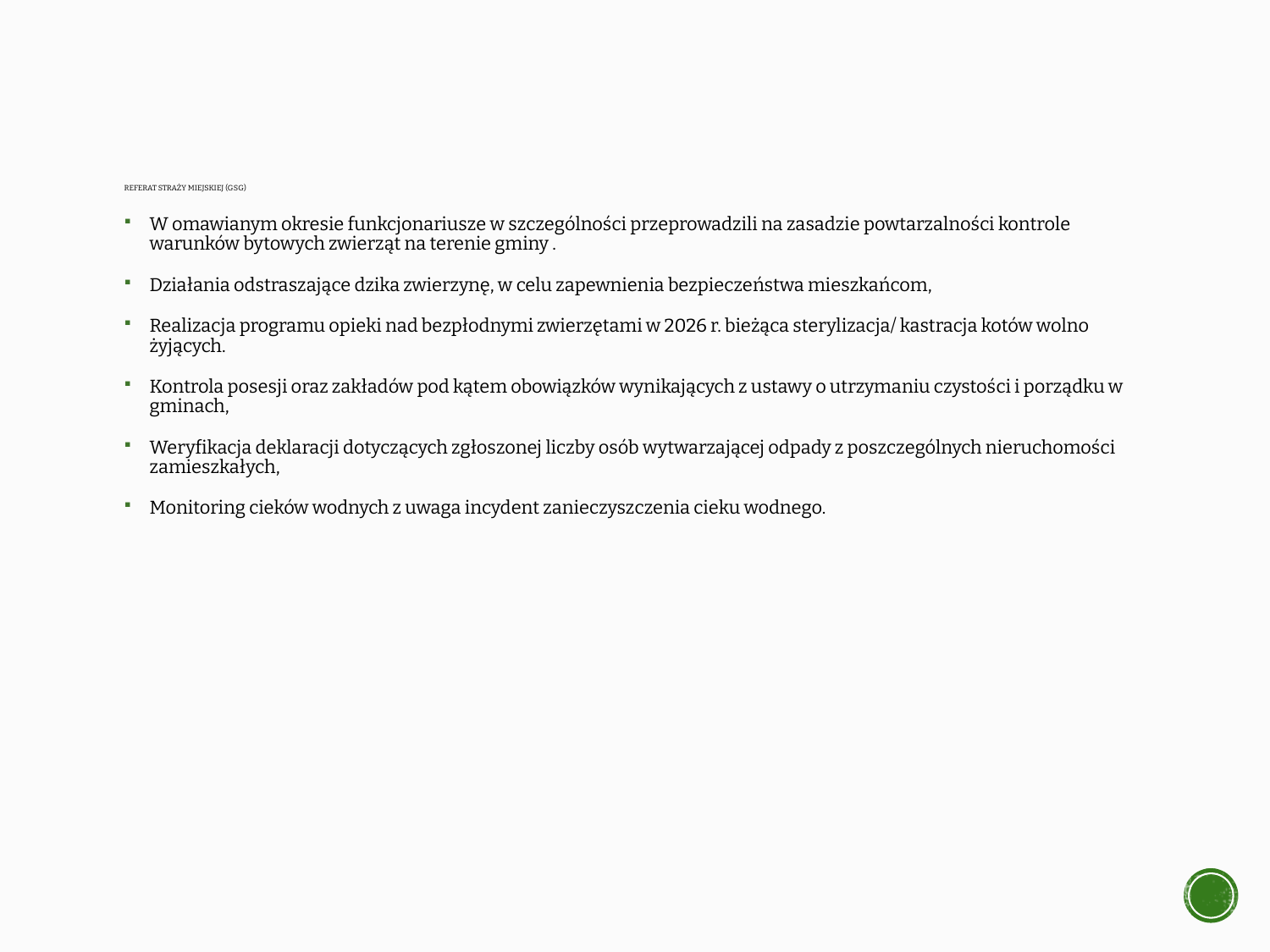

# Referat Straży Miejskiej (GSG)
W omawianym okresie funkcjonariusze w szczególności przeprowadzili na zasadzie powtarzalności kontrole warunków bytowych zwierząt na terenie gminy .
Działania odstraszające dzika zwierzynę, w celu zapewnienia bezpieczeństwa mieszkańcom,
Realizacja programu opieki nad bezpłodnymi zwierzętami w 2026 r. bieżąca sterylizacja/ kastracja kotów wolno żyjących.
Kontrola posesji oraz zakładów pod kątem obowiązków wynikających z ustawy o utrzymaniu czystości i porządku w gminach,
Weryfikacja deklaracji dotyczących zgłoszonej liczby osób wytwarzającej odpady z poszczególnych nieruchomości  zamieszkałych,
Monitoring cieków wodnych z uwaga incydent zanieczyszczenia cieku wodnego.